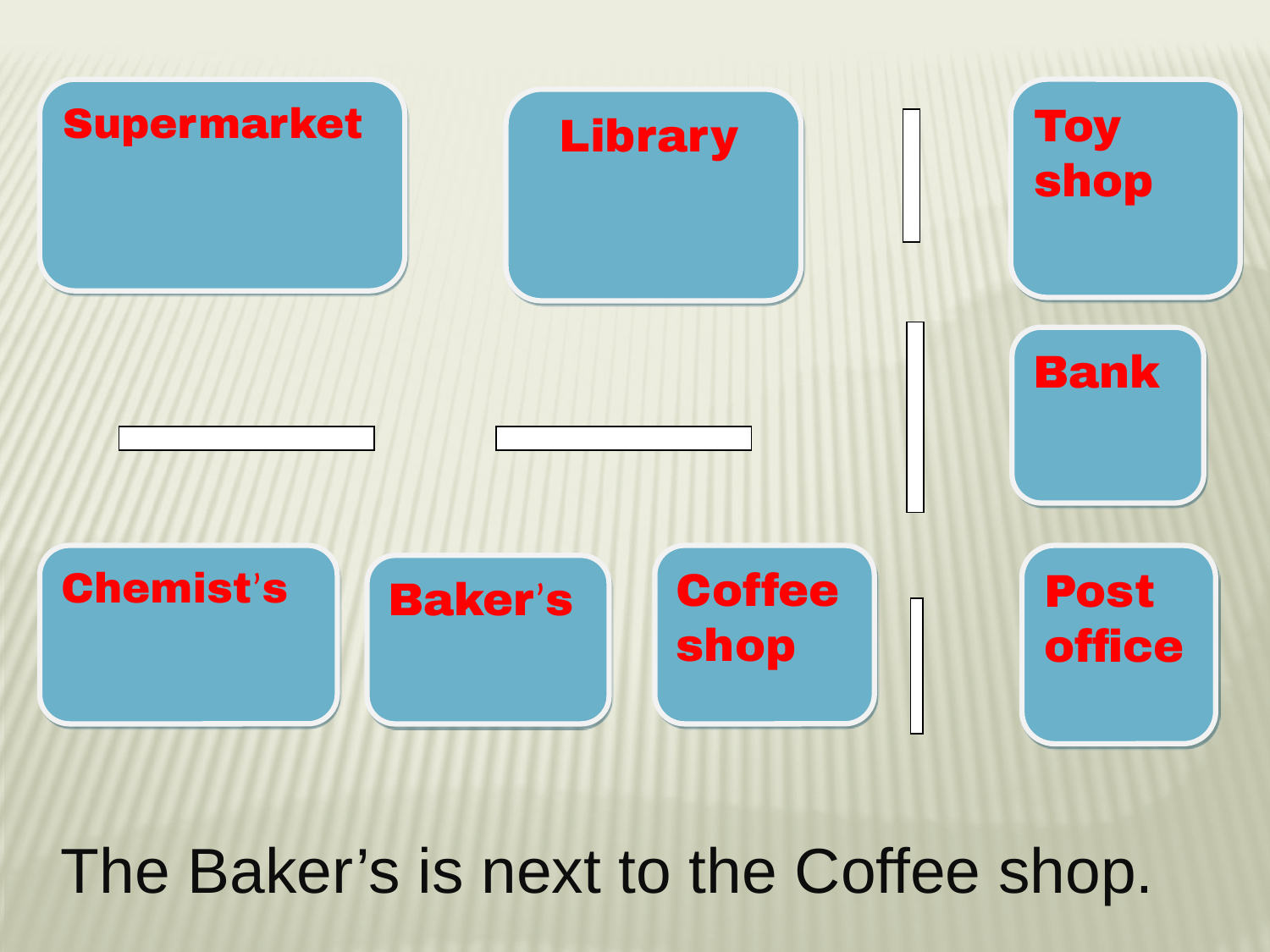

Supermarket

Toy shop
  Library

Bank

Chemist’s
Coffee shop
Post office
Baker’s

     The Baker’s is next to the Coffee shop.